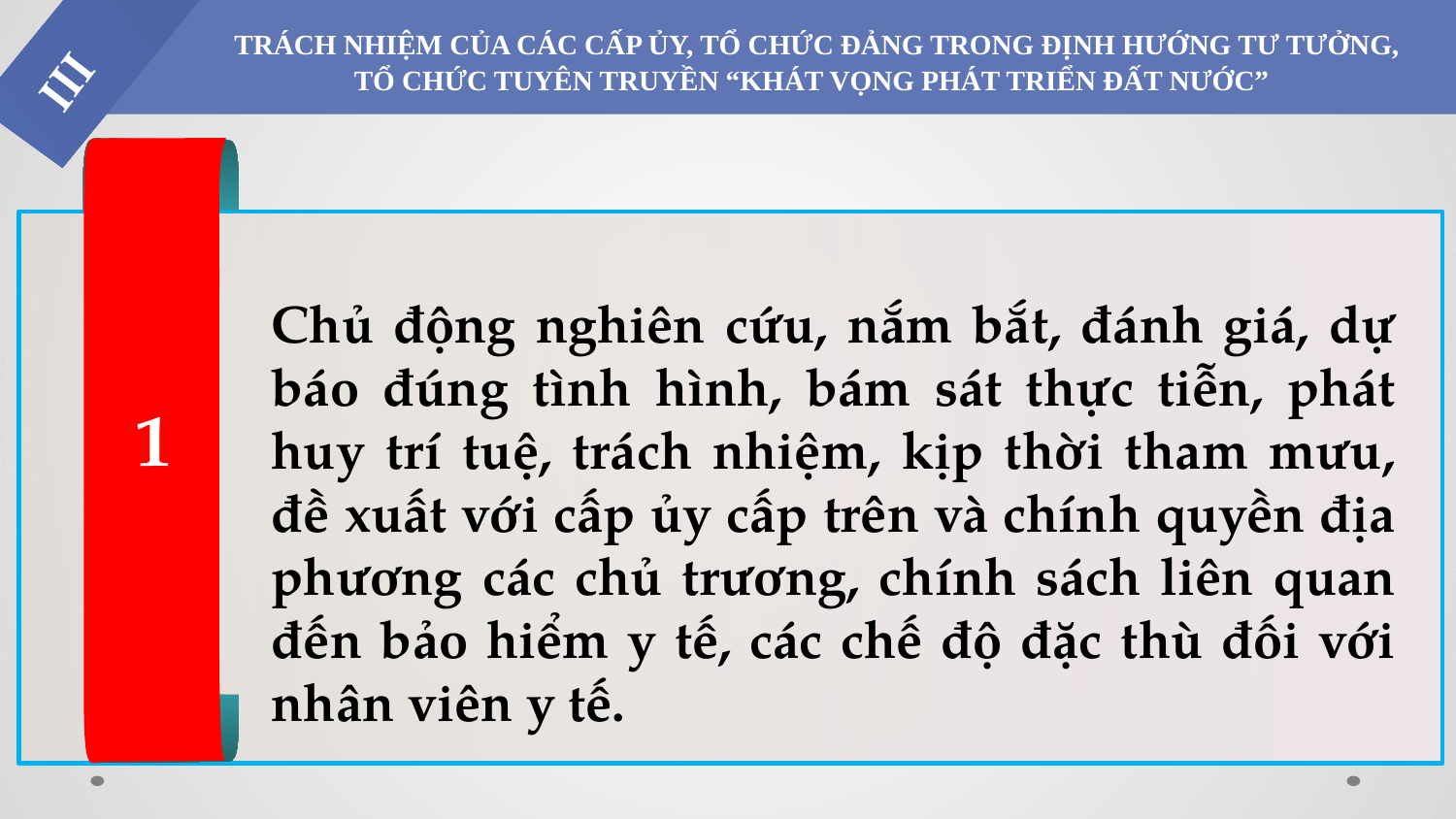

TRÁCH NHIỆM CỦA CÁC CẤP ỦY, TỔ CHỨC ĐẢNG TRONG ĐỊNH HƯỚNG TƯ TƯỞNG,
TỔ CHỨC TUYÊN TRUYỀN “KHÁT VỌNG PHÁT TRIỂN ĐẤT NƯỚC”
III

1

Chủ động nghiên cứu, nắm bắt, đánh giá, dự báo đúng tình hình, bám sát thực tiễn, phát huy trí tuệ, trách nhiệm, kịp thời tham mưu, đề xuất với cấp ủy cấp trên và chính quyền địa phương các chủ trương, chính sách liên quan đến bảo hiểm y tế, các chế độ đặc thù đối với nhân viên y tế.